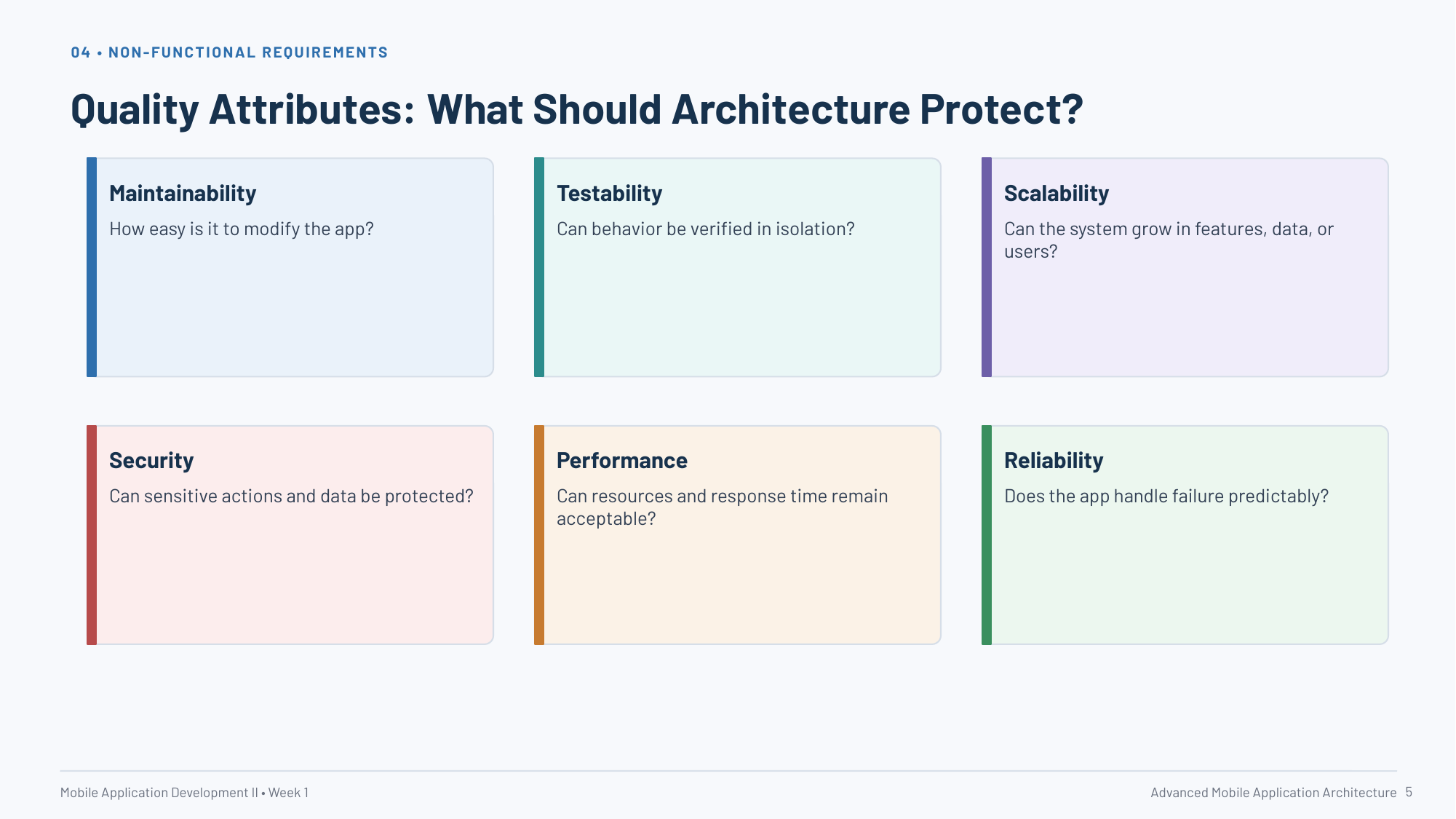

04 • NON-FUNCTIONAL REQUIREMENTS
Quality Attributes: What Should Architecture Protect?

Maintainability
Testability
Scalability
How easy is it to modify the app?
Can behavior be verified in isolation?
Can the system grow in features, data, or users?

Security
Performance
Reliability
Can sensitive actions and data be protected?
Can resources and response time remain acceptable?
Does the app handle failure predictably?
5